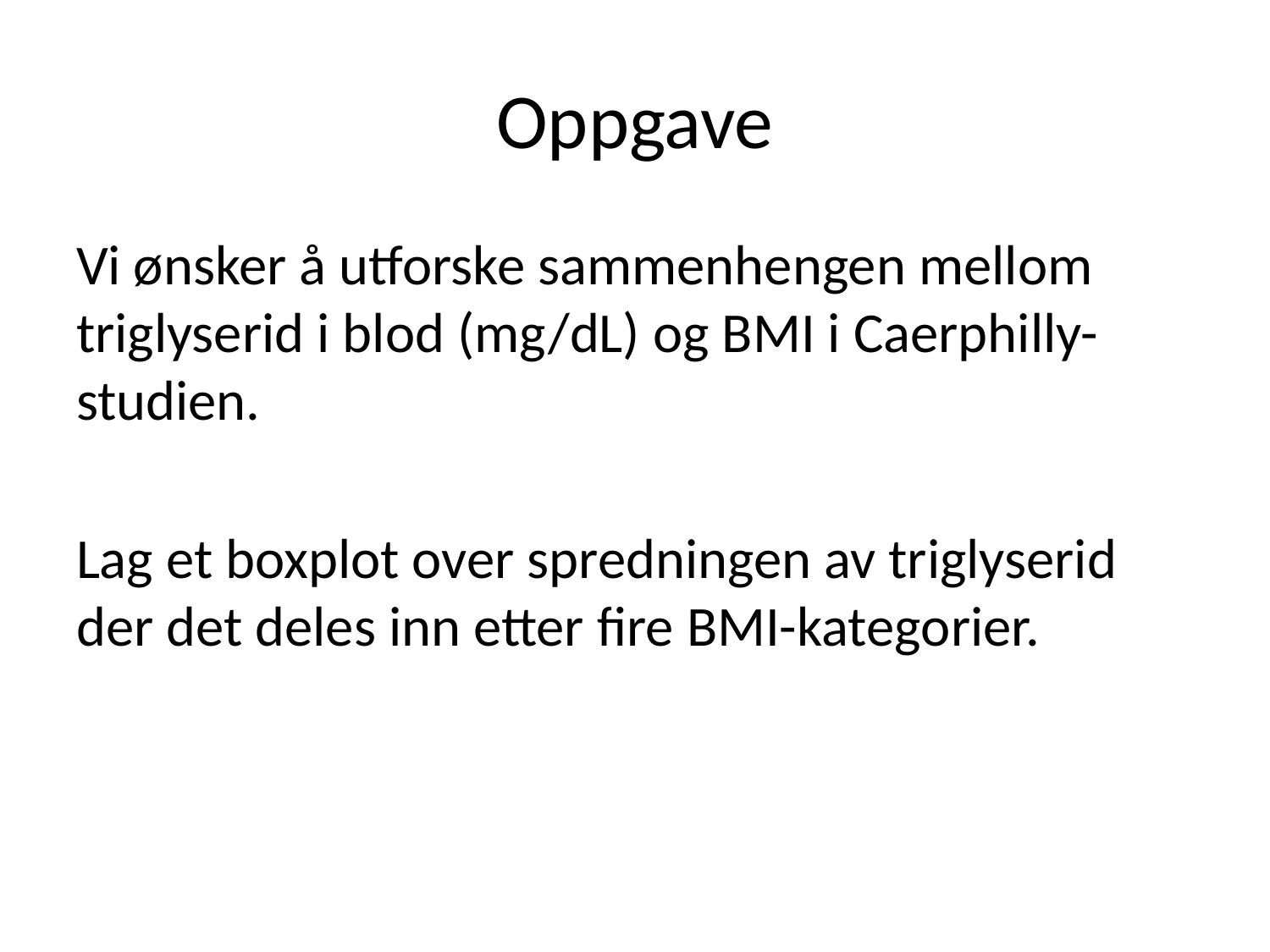

# Oppgave
Vi ønsker å utforske sammenhengen mellom triglyserid i blod (mg/dL) og BMI i Caerphilly-studien.

Lag et boxplot over spredningen av triglyserid der det deles inn etter fire BMI-kategorier.